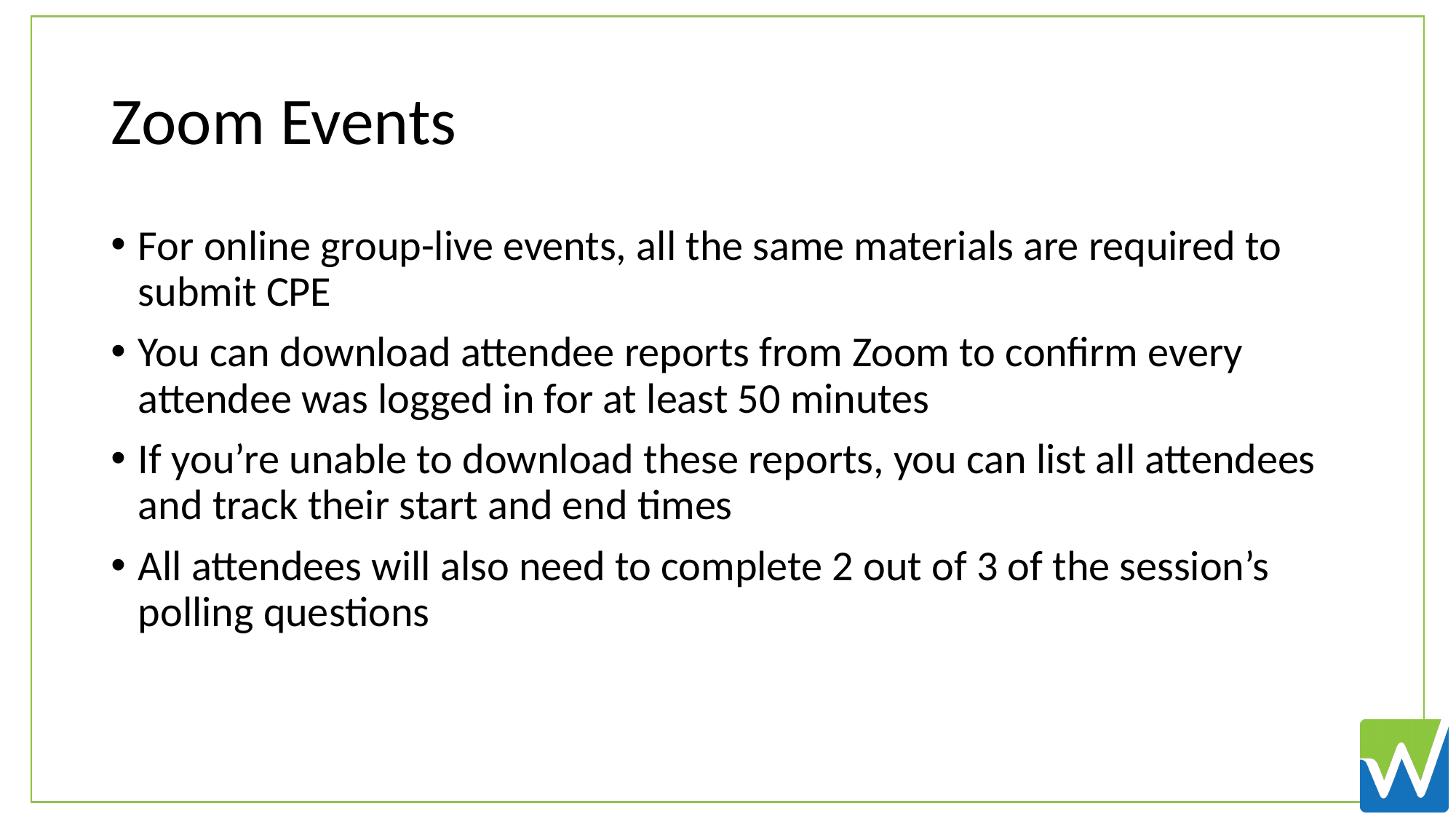

# Zoom Events
For online group-live events, all the same materials are required to submit CPE
You can download attendee reports from Zoom to confirm every attendee was logged in for at least 50 minutes
If you’re unable to download these reports, you can list all attendees and track their start and end times
All attendees will also need to complete 2 out of 3 of the session’s polling questions